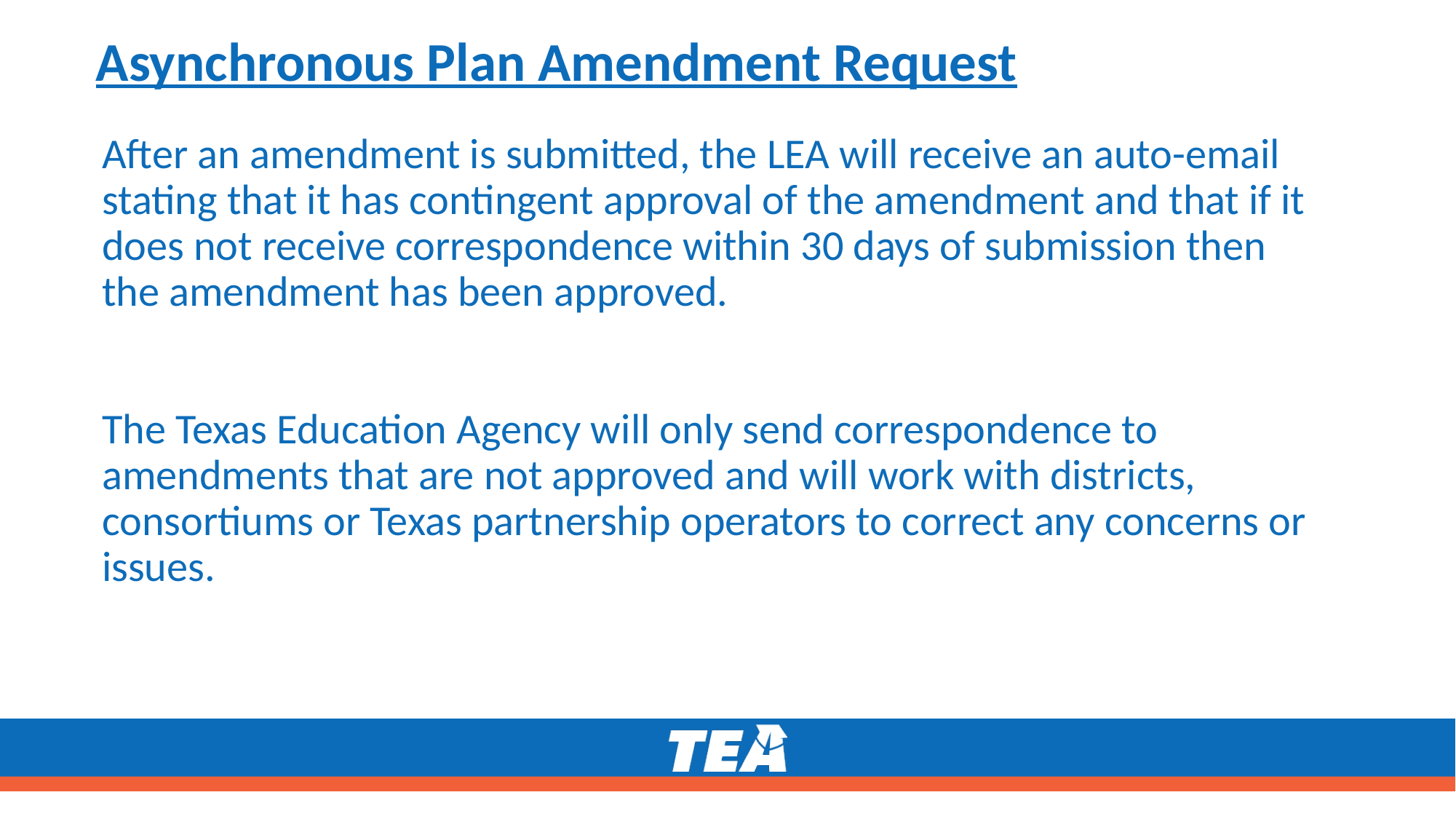

# Asynchronous Plan Amendment Request
After an amendment is submitted, the LEA will receive an auto-email stating that it has contingent approval of the amendment and that if it does not receive correspondence within 30 days of submission then the amendment has been approved.

The Texas Education Agency will only send correspondence to amendments that are not approved and will work with districts, consortiums or Texas partnership operators to correct any concerns or issues.